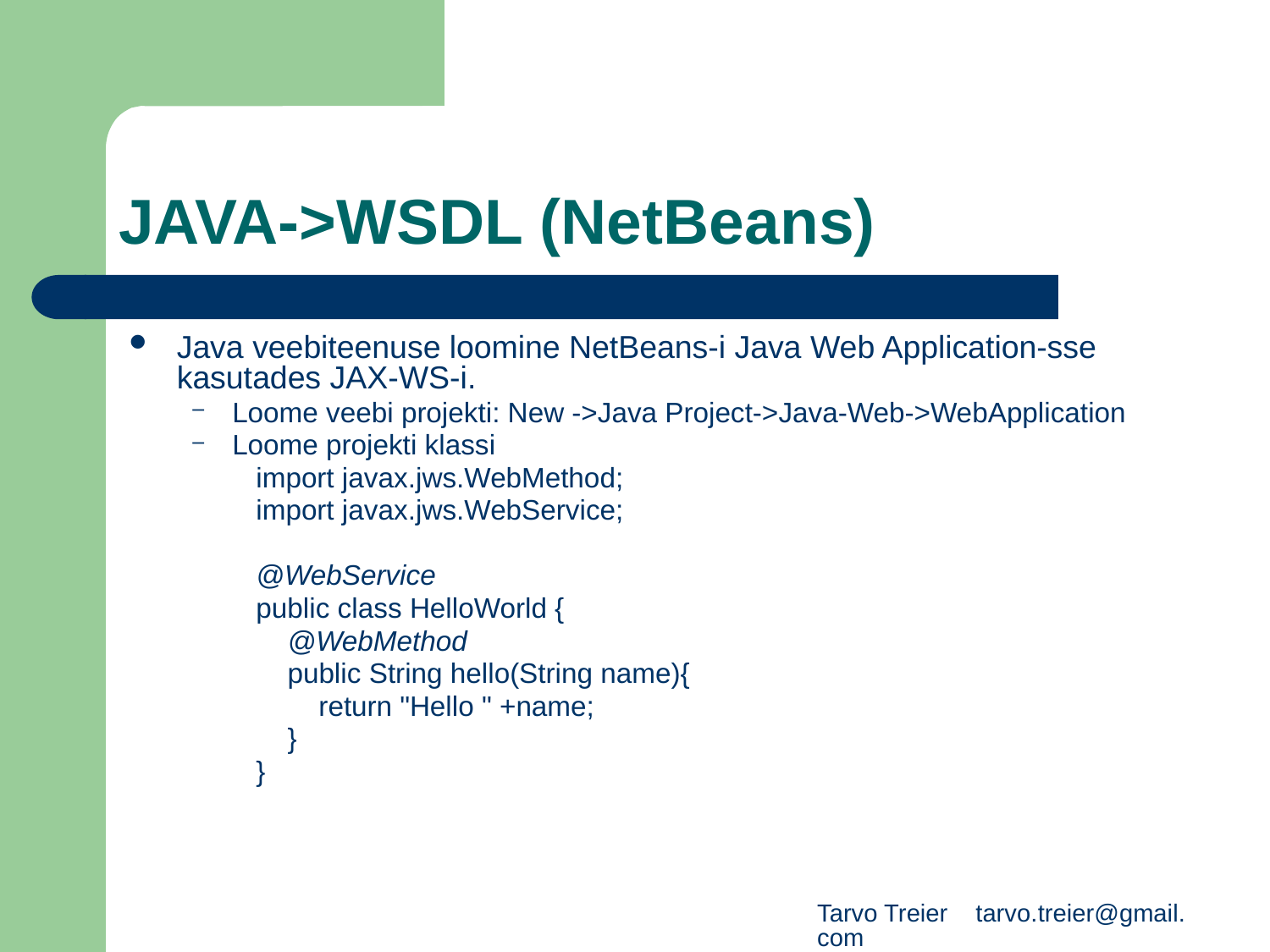

# JAVA->WSDL (NetBeans)
Java veebiteenuse loomine NetBeans-i Java Web Application-sse kasutades JAX-WS-i.
Loome veebi projekti: New ->Java Project->Java-Web->WebApplication
Loome projekti klassi
import javax.jws.WebMethod;
import javax.jws.WebService;

@WebService
public class HelloWorld {
    @WebMethod
    public String hello(String name){
        return "Hello " +name;
    }
}

Tarvo Treier    tarvo.treier@gmail.com